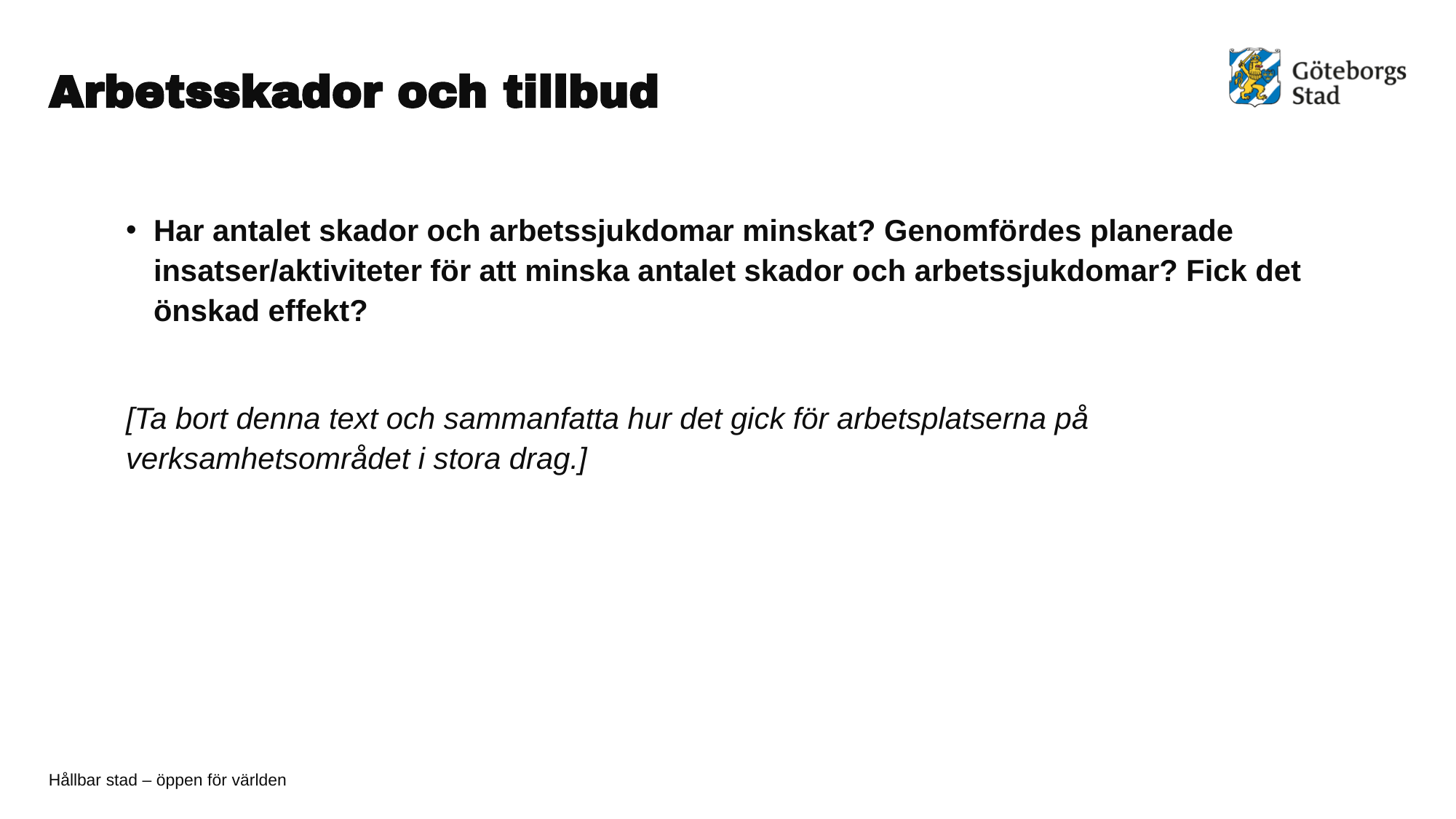

# Arbetsskador och tillbud
Har antalet skador och arbetssjukdomar minskat? Genomfördes planerade insatser/aktiviteter för att minska antalet skador och arbetssjukdomar? Fick det önskad effekt?

[Ta bort denna text och sammanfatta hur det gick för arbetsplatserna på verksamhetsområdet i stora drag.]